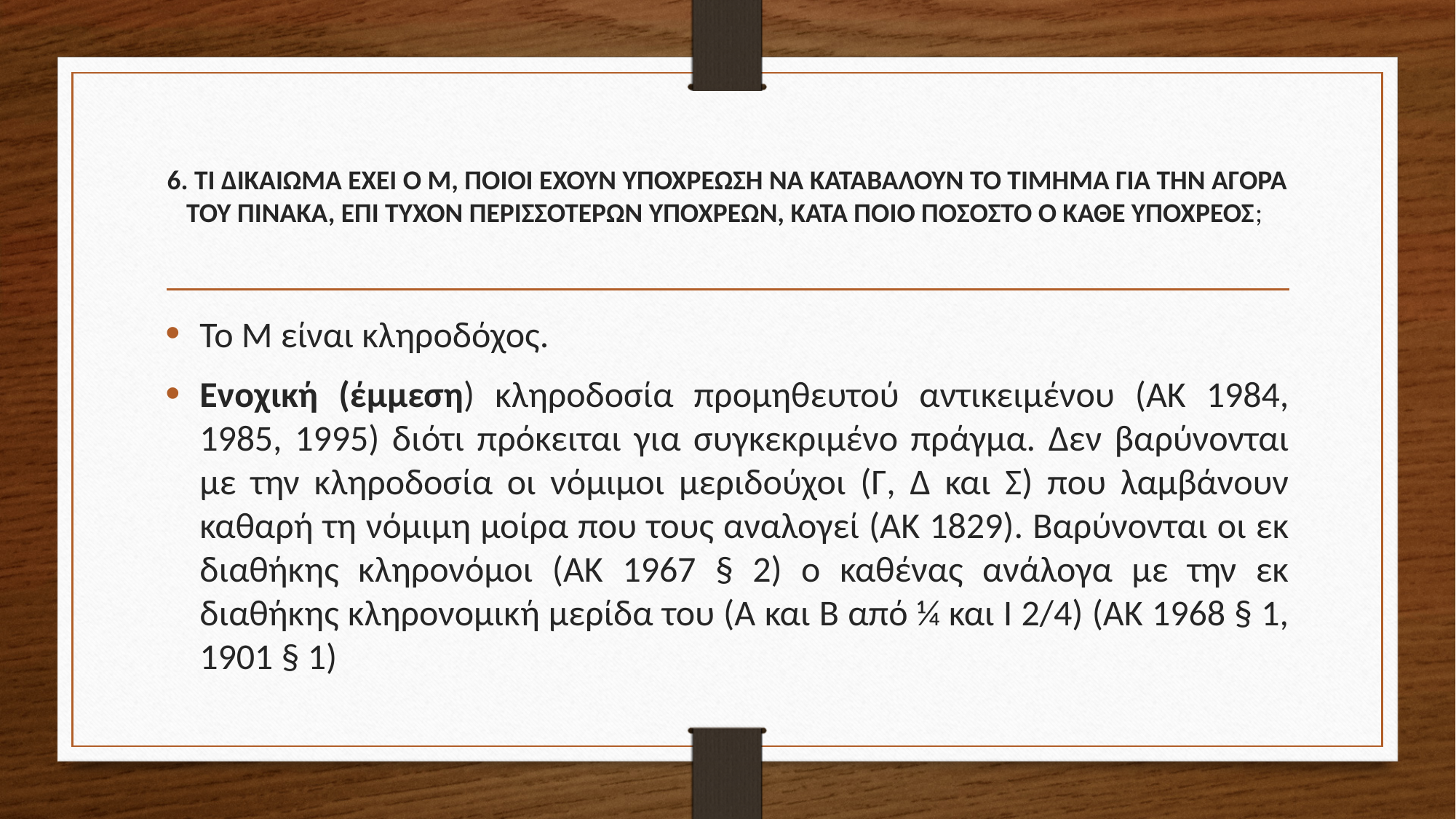

# 6. ΤΙ ΔΙΚΑΙΩΜΑ ΕΧΕΙ Ο Μ, ΠΟΙΟΙ ΕΧΟΥΝ ΥΠΟΧΡΕΩΣΗ ΝΑ ΚΑΤΑΒΑΛΟΥΝ ΤΟ ΤΙΜΗΜΑ ΓΙΑ ΤΗΝ ΑΓΟΡΑ ΤΟΥ ΠΙΝΑΚΑ, ΕΠΙ ΤΥΧΟΝ ΠΕΡΙΣΣΟΤΕΡΩΝ ΥΠΟΧΡΕΩΝ, ΚΑΤΑ ΠΟΙΟ ΠΟΣΟΣΤΟ Ο ΚΑΘΕ ΥΠΟΧΡΕΟΣ;
Το Μ είναι κληροδόχος.
Ενοχική (έμμεση) κληροδοσία προμηθευτού αντικειμένου (ΑΚ 1984, 1985, 1995) διότι πρόκειται για συγκεκριμένο πράγμα. Δεν βαρύνονται με την κληροδοσία οι νόμιμοι μεριδούχοι (Γ, Δ και Σ) που λαμβάνουν καθαρή τη νόμιμη μοίρα που τους αναλογεί (ΑΚ 1829). Βαρύνονται οι εκ διαθήκης κληρονόμοι (ΑΚ 1967 § 2) ο καθένας ανάλογα με την εκ διαθήκης κληρονομική μερίδα του (Α και Β από ¼ και Ι 2/4) (ΑΚ 1968 § 1, 1901 § 1)